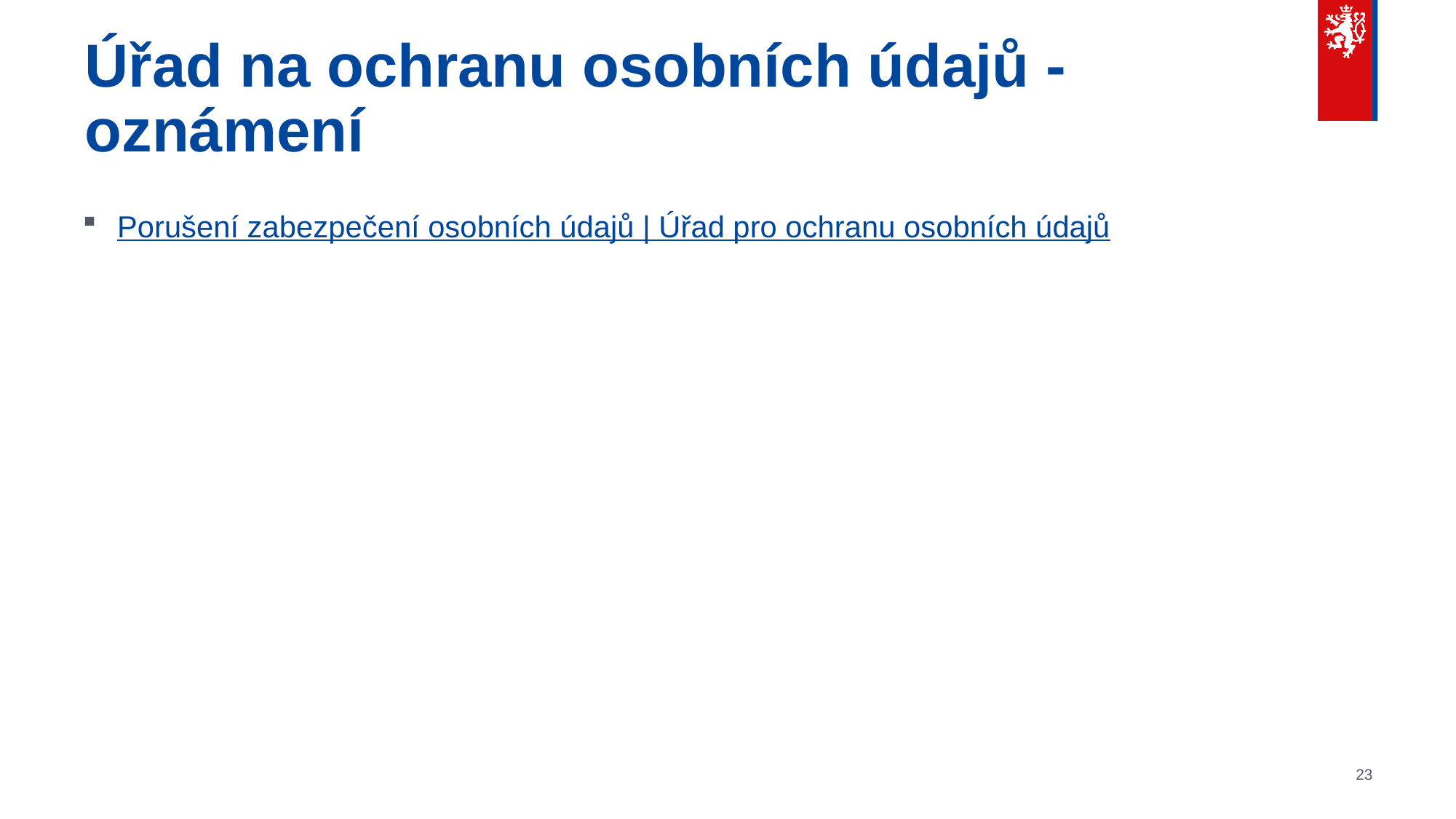

# Úřad na ochranu osobních údajů - oznámení

Porušení zabezpečení osobních údajů | Úřad pro ochranu osobních údajů

23